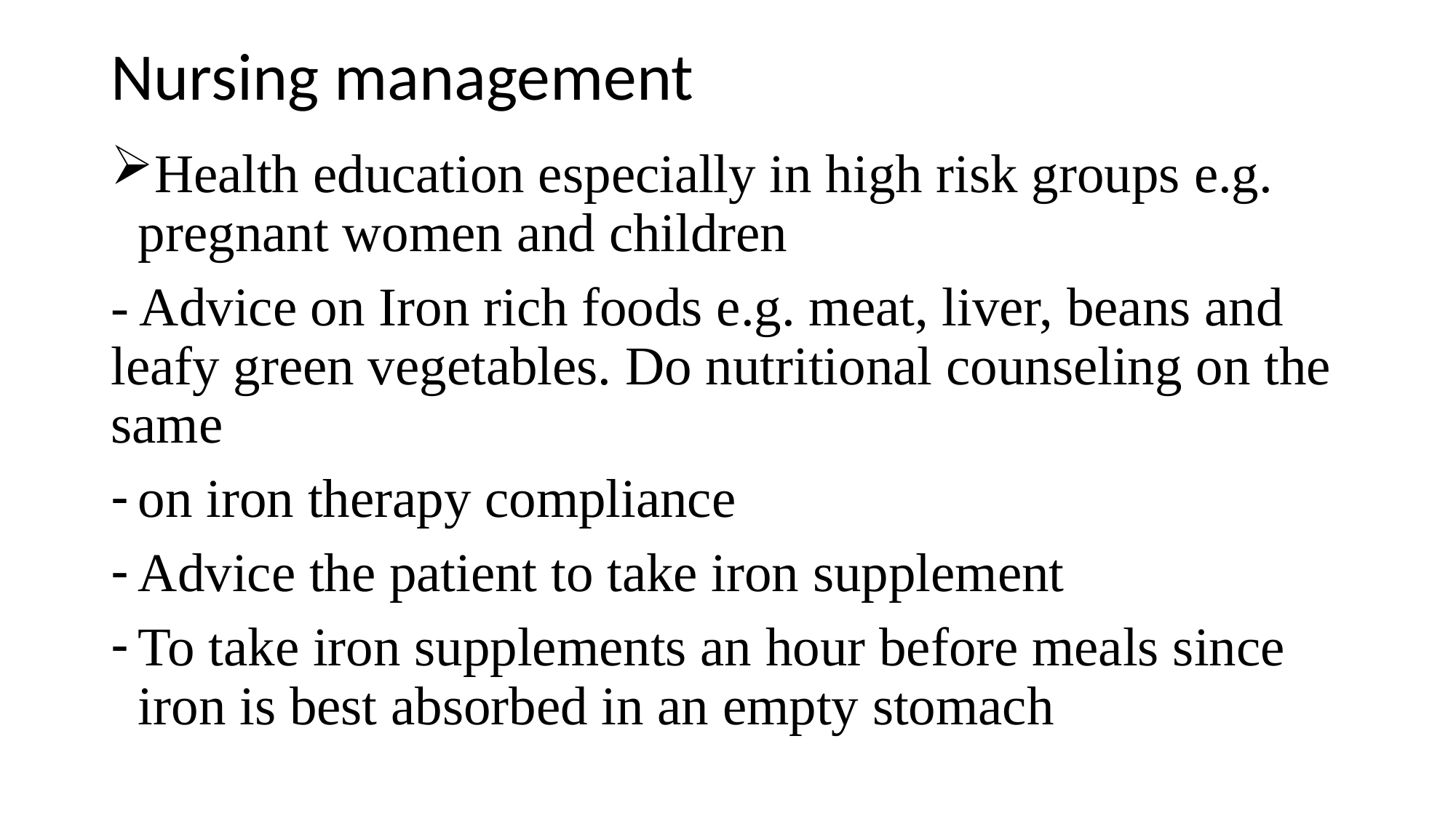

# Nursing management
Health education especially in high risk groups e.g. pregnant women and children
- Advice on Iron rich foods e.g. meat, liver, beans and leafy green vegetables. Do nutritional counseling on the same
on iron therapy compliance
Advice the patient to take iron supplement
To take iron supplements an hour before meals since iron is best absorbed in an empty stomach